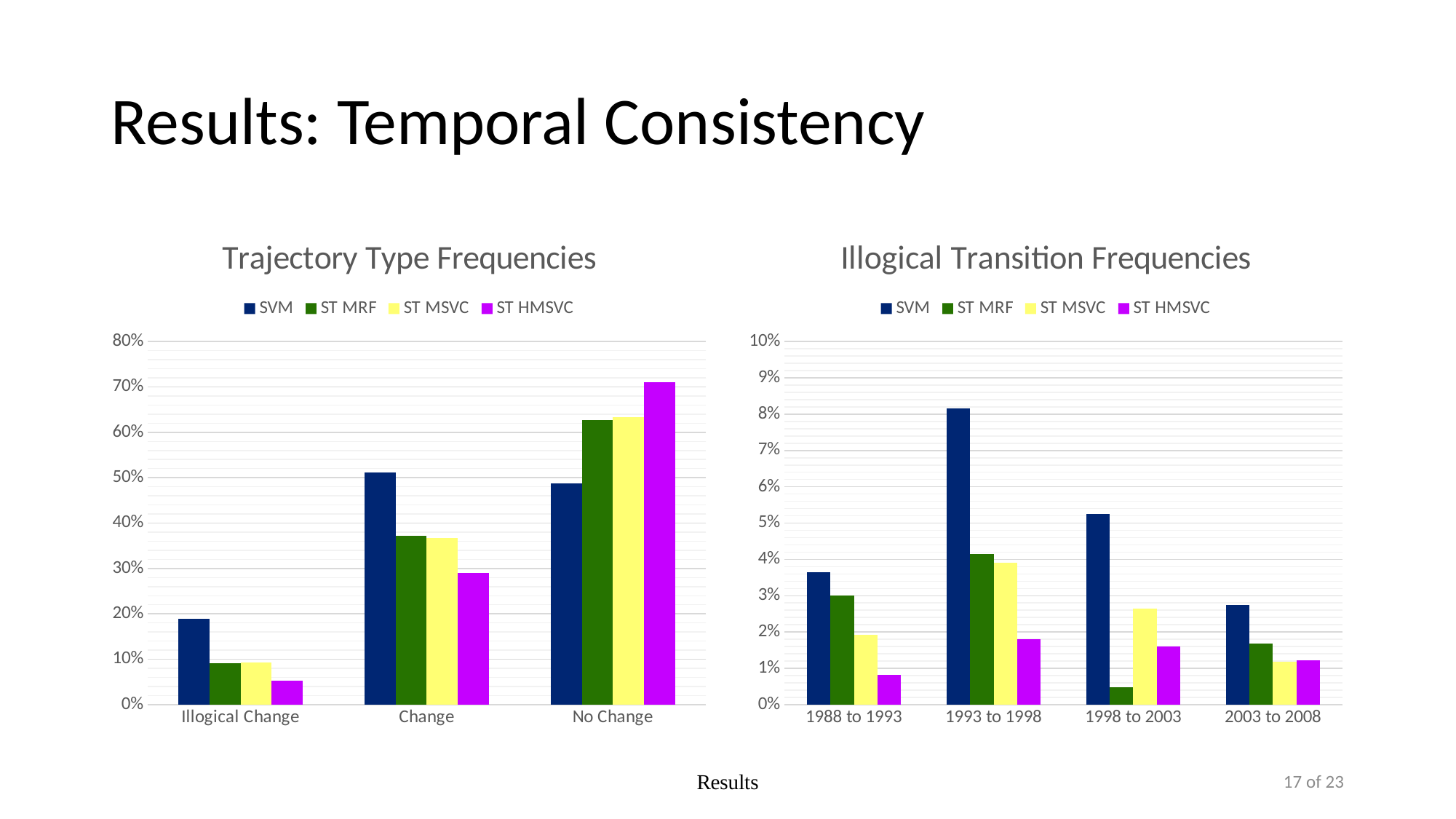

# Results: Temporal Consistency

### Chart: Trajectory Type Frequencies

| Category | SVM | ST MRF | ST MSVC | ST HMSVC |
|---|---|---|---|---|
| Illogical Change | 0.1889 | 0.0918 | 0.0928 | 0.0524 |
| Change | 0.512 | 0.3724 | 0.3667 | 0.2894 |
| No Change | 0.488 | 0.6276 | 0.6333 | 0.7106 |

### Chart: Illogical Transition Frequencies

| Category | SVM | ST MRF | ST MSVC | ST HMSVC |
|---|---|---|---|---|
| 1988 to 1993 | 0.0364 | 0.03 | 0.0193 | 0.0083 |
| 1993 to 1998 | 0.0816 | 0.0415 | 0.039 | 0.018 |
| 1998 to 2003 | 0.0526 | 0.0047 | 0.0264 | 0.016 |
| 2003 to 2008 | 0.0275 | 0.0168 | 0.0119 | 0.0122 |
Results
17 of 23